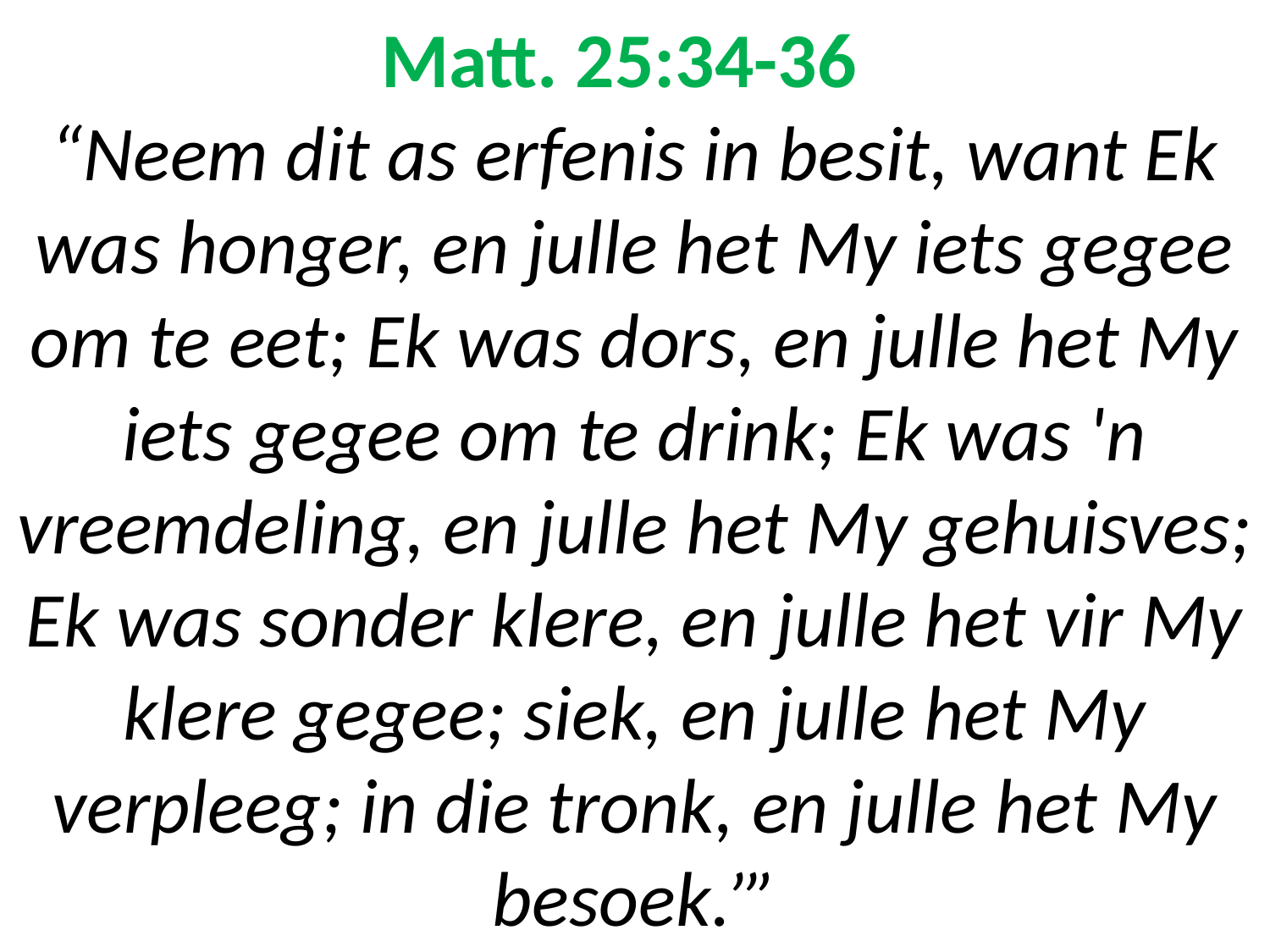

# Matt. 25:34-36 “Neem dit as erfenis in besit, want Ek was honger, en julle het My iets gegee om te eet; Ek was dors, en julle het My iets gegee om te drink; Ek was 'n vreemdeling, en julle het My gehuisves; Ek was sonder klere, en julle het vir My klere gegee; siek, en julle het My verpleeg; in die tronk, en julle het My besoek.’”